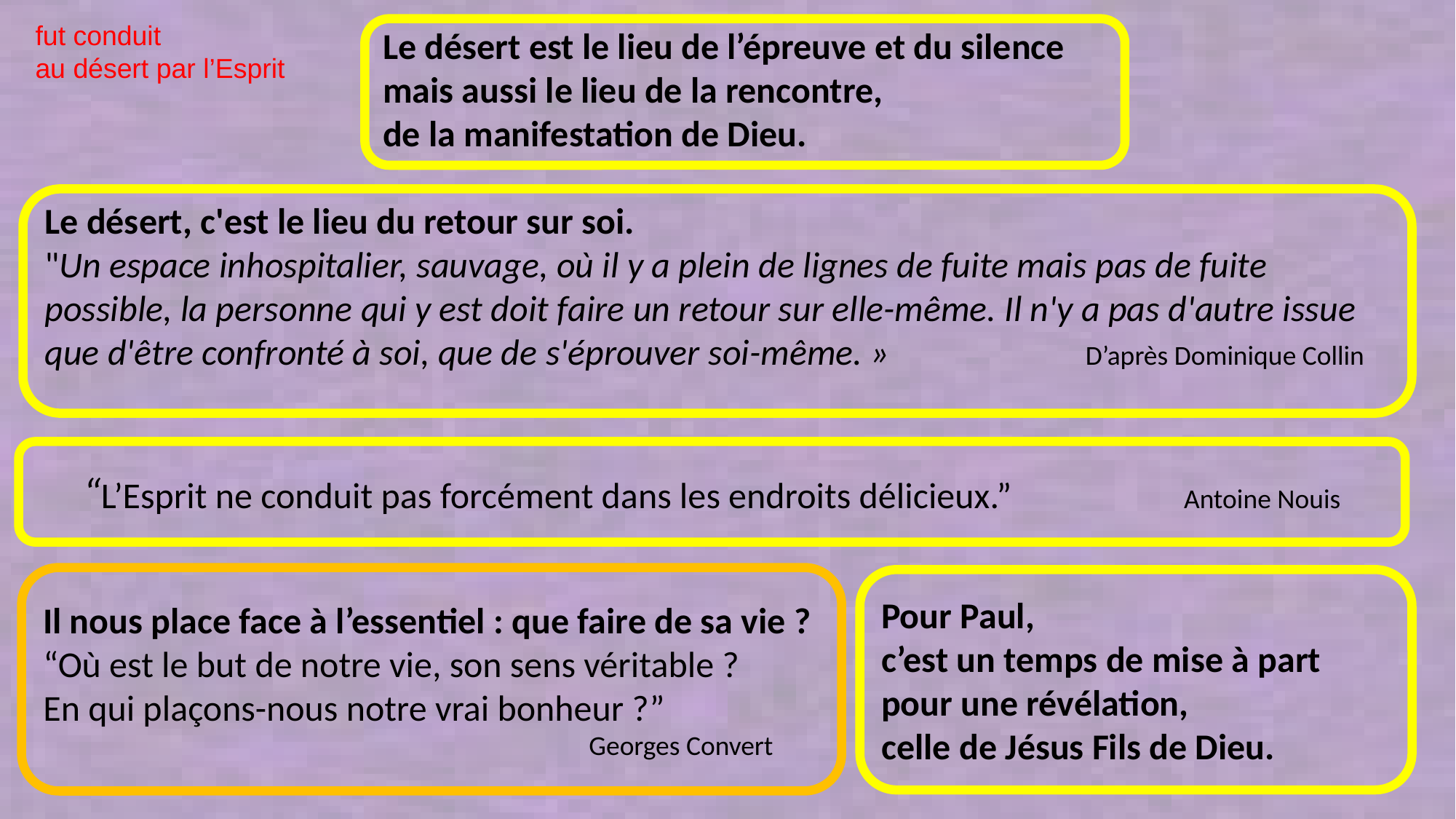

fut conduit
au désert par l’Esprit

Le désert est le lieu de l’épreuve et du silence
mais aussi le lieu de la rencontre,
de la manifestation de Dieu.

Le désert, c'est le lieu du retour sur soi.
"Un espace inhospitalier, sauvage, où il y a plein de lignes de fuite mais pas de fuite possible, la personne qui y est doit faire un retour sur elle-même. Il n'y a pas d'autre issue que d'être confronté à soi, que de s'éprouver soi-même. »                        D’après Dominique Collin

“L’Esprit ne conduit pas forcément dans les endroits délicieux.”                     Antoine Nouis
Il nous place face à l’essentiel : que faire de sa vie ?
“Où est le but de notre vie, son sens véritable ?
En qui plaçons-nous notre vrai bonheur ?”
					Georges Convert
Pour Paul,
c’est un temps de mise à part
pour une révélation,
celle de Jésus Fils de Dieu.